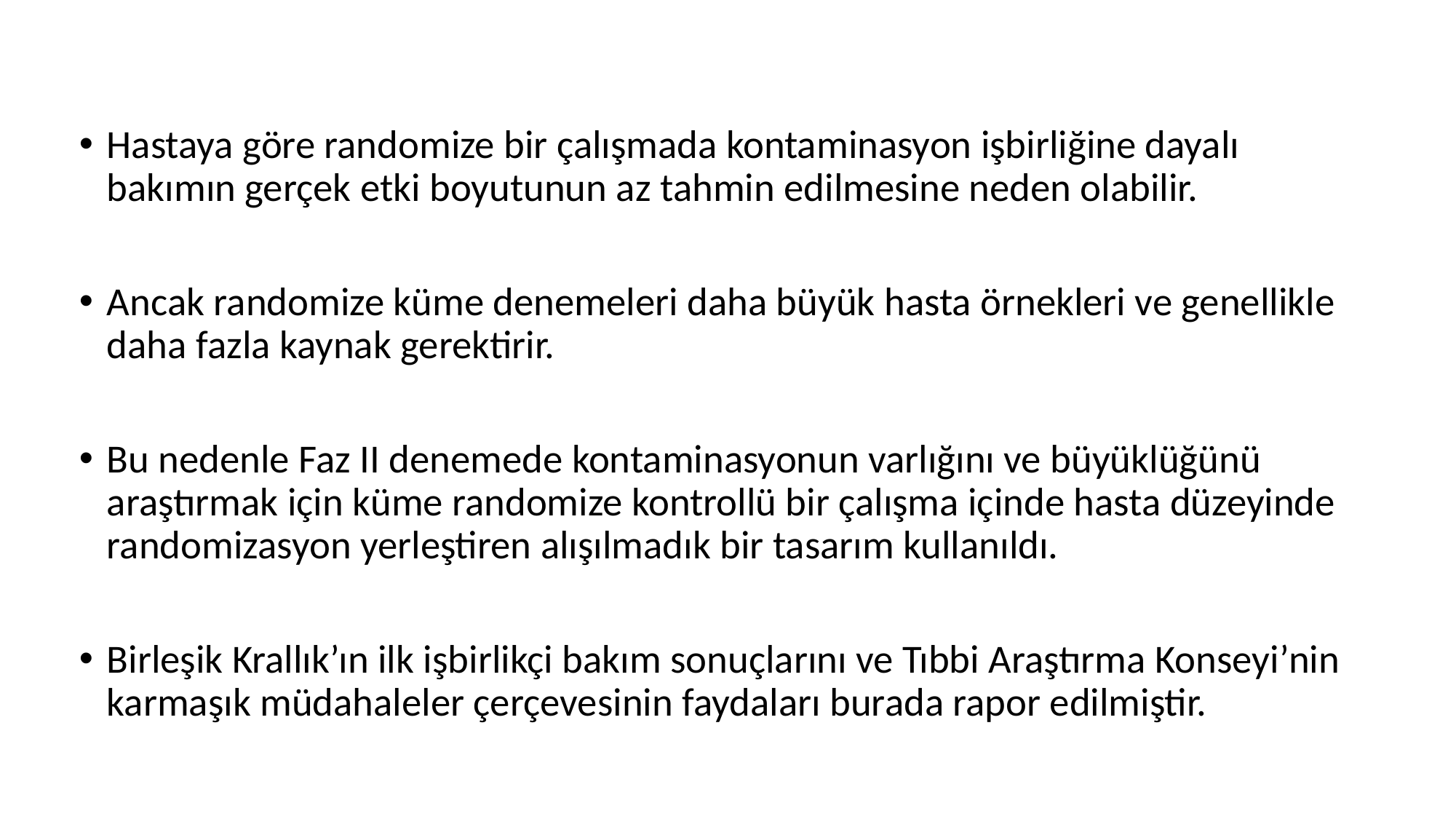

Hastaya göre randomize bir çalışmada kontaminasyon işbirliğine dayalı bakımın gerçek etki boyutunun az tahmin edilmesine neden olabilir.

Ancak randomize küme denemeleri daha büyük hasta örnekleri ve genellikle daha fazla kaynak gerektirir.

Bu nedenle Faz II denemede kontaminasyonun varlığını ve büyüklüğünü araştırmak için küme randomize kontrollü bir çalışma içinde hasta düzeyinde randomizasyon yerleştiren alışılmadık bir tasarım kullanıldı.

Birleşik Krallık’ın ilk işbirlikçi bakım sonuçlarını ve Tıbbi Araştırma Konseyi’nin karmaşık müdahaleler çerçevesinin faydaları burada rapor edilmiştir.